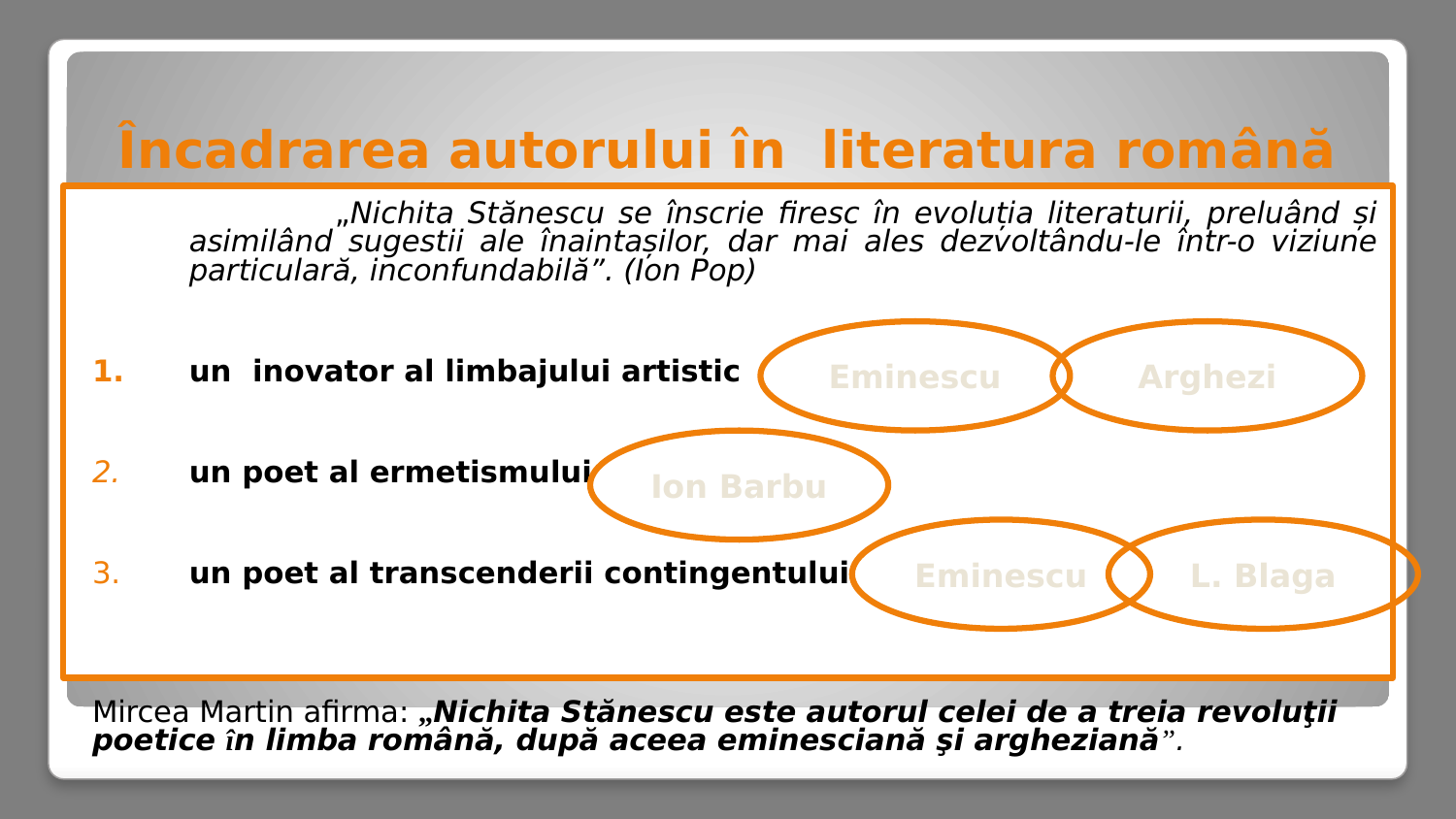

# Încadrarea autorului în  literatura română
		„Nichita Stănescu se înscrie firesc în evoluția literaturii, preluând și asimilând sugestii ale înaintașilor, dar mai ales dezvoltându-le într-o viziune particulară, inconfundabilă”. (Ion Pop)

un  inovator al limbajului artistic

2.	un poet al ermetismului

3. 	un poet al transcenderii contingentului

Mircea Martin afirma: „Nichita Stănescu este autorul celei de a treia revoluţii poetice în limba română, după aceea eminesciană şi argheziană”.
Eminescu
Arghezi
Ion Barbu
Eminescu
L. Blaga